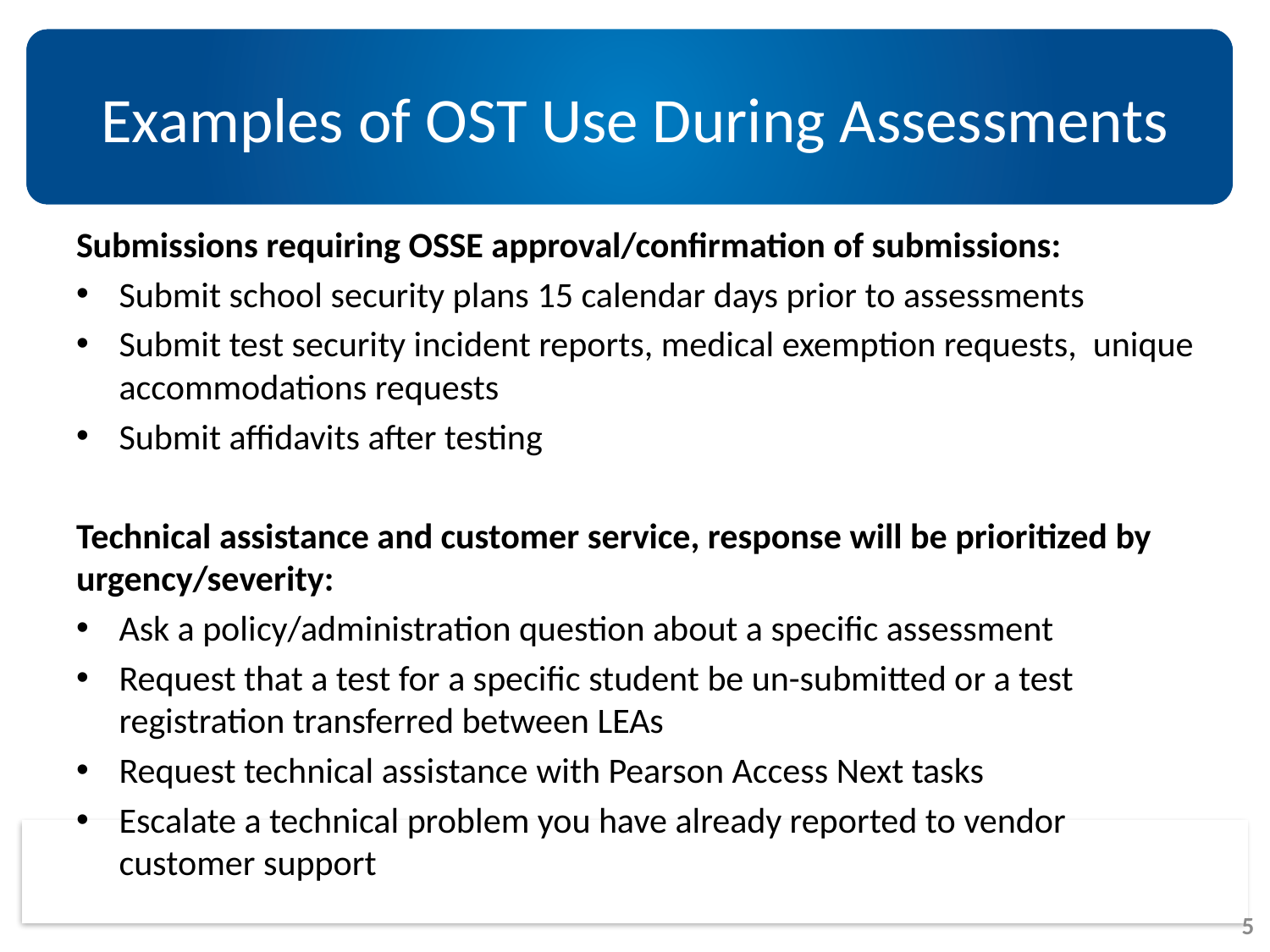

# Examples of OST Use During Assessments
Submissions requiring OSSE approval/confirmation of submissions:
Submit school security plans 15 calendar days prior to assessments
Submit test security incident reports, medical exemption requests,  unique accommodations requests
Submit affidavits after testing

Technical assistance and customer service, response will be prioritized by urgency/severity:
Ask a policy/administration question about a specific assessment
Request that a test for a specific student be un-submitted or a test registration transferred between LEAs
Request technical assistance with Pearson Access Next tasks
Escalate a technical problem you have already reported to vendor customer support
5